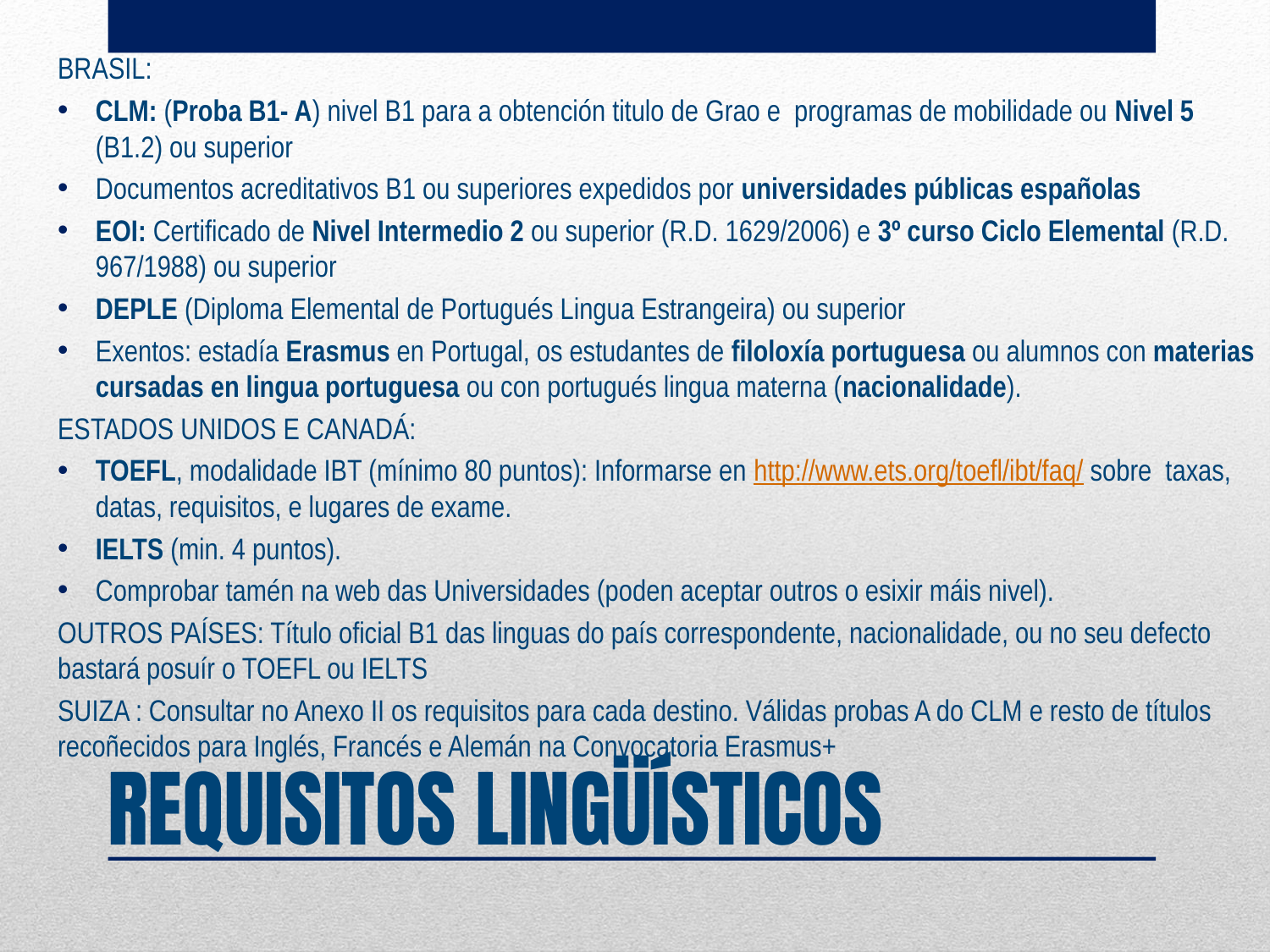

BRASIL:
CLM: (Proba B1- A) nivel B1 para a obtención titulo de Grao e  programas de mobilidade ou Nivel 5 (B1.2) ou superior
Documentos acreditativos B1 ou superiores expedidos por universidades públicas españolas
EOI: Certificado de Nivel Intermedio 2 ou superior (R.D. 1629/2006) e 3º curso Ciclo Elemental (R.D. 967/1988) ou superior
DEPLE (Diploma Elemental de Portugués Lingua Estrangeira) ou superior
Exentos: estadía Erasmus en Portugal, os estudantes de filoloxía portuguesa ou alumnos con materias cursadas en lingua portuguesa ou con portugués lingua materna (nacionalidade).
ESTADOS UNIDOS E CANADÁ:
TOEFL, modalidade IBT (mínimo 80 puntos): Informarse en http://www.ets.org/toefl/ibt/faq/ sobre  taxas, datas, requisitos, e lugares de exame.
IELTS (min. 4 puntos).
Comprobar tamén na web das Universidades (poden aceptar outros o esixir máis nivel).
OUTROS PAÍSES: Título oficial B1 das linguas do país correspondente, nacionalidade, ou no seu defecto bastará posuír o TOEFL ou IELTS
SUIZA : Consultar no Anexo II os requisitos para cada destino. Válidas probas A do CLM e resto de títulos recoñecidos para Inglés, Francés e Alemán na Convocatoria Erasmus+

# REQUISITOS LINGÜÍSTICOS